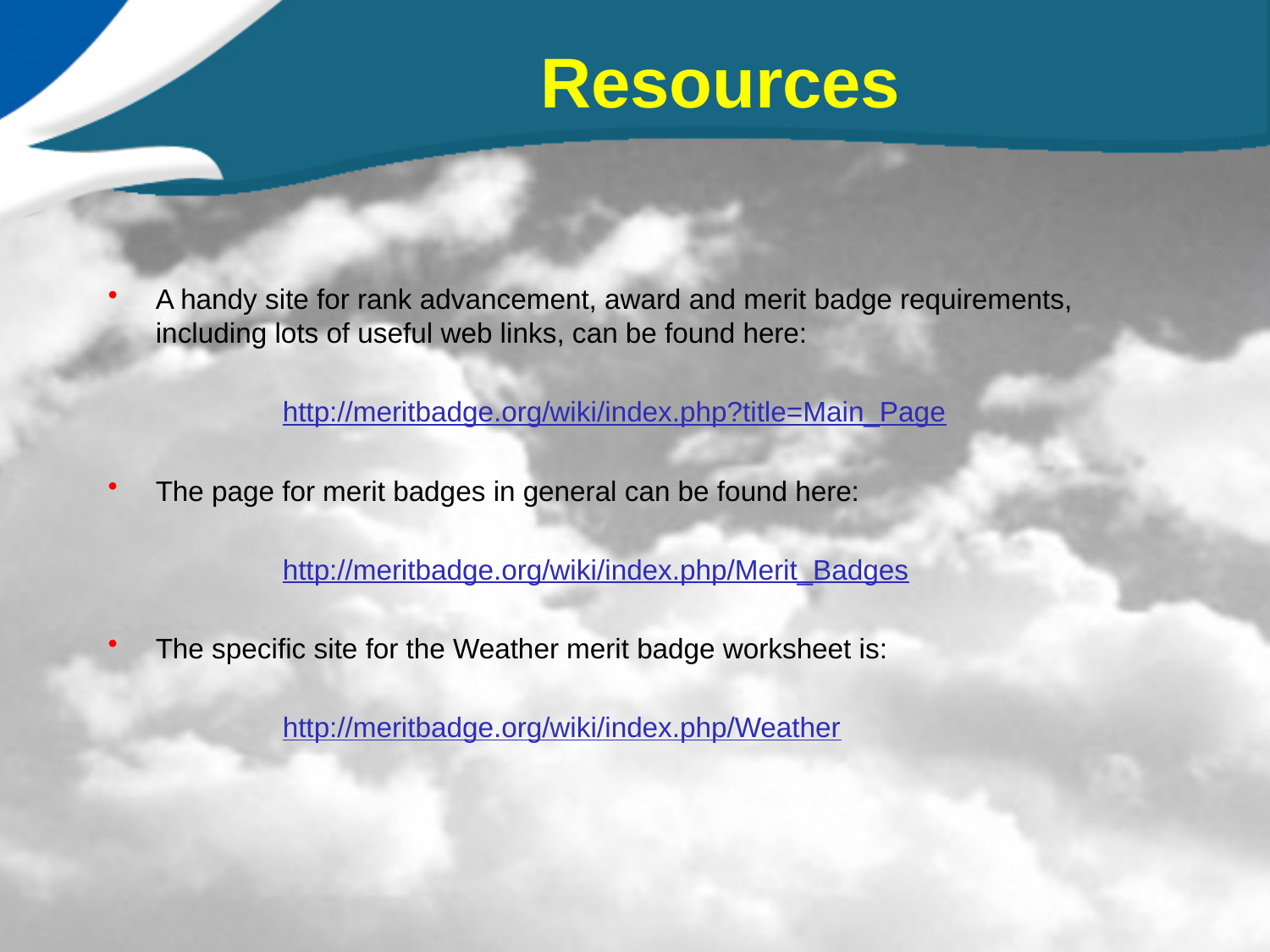

# Resources
A handy site for rank advancement, award and merit badge requirements, including lots of useful web links, can be found here:

		http://meritbadge.org/wiki/index.php?title=Main_Page

The page for merit badges in general can be found here:

		http://meritbadge.org/wiki/index.php/Merit_Badges

The specific site for the Weather merit badge worksheet is:

		http://meritbadge.org/wiki/index.php/Weather